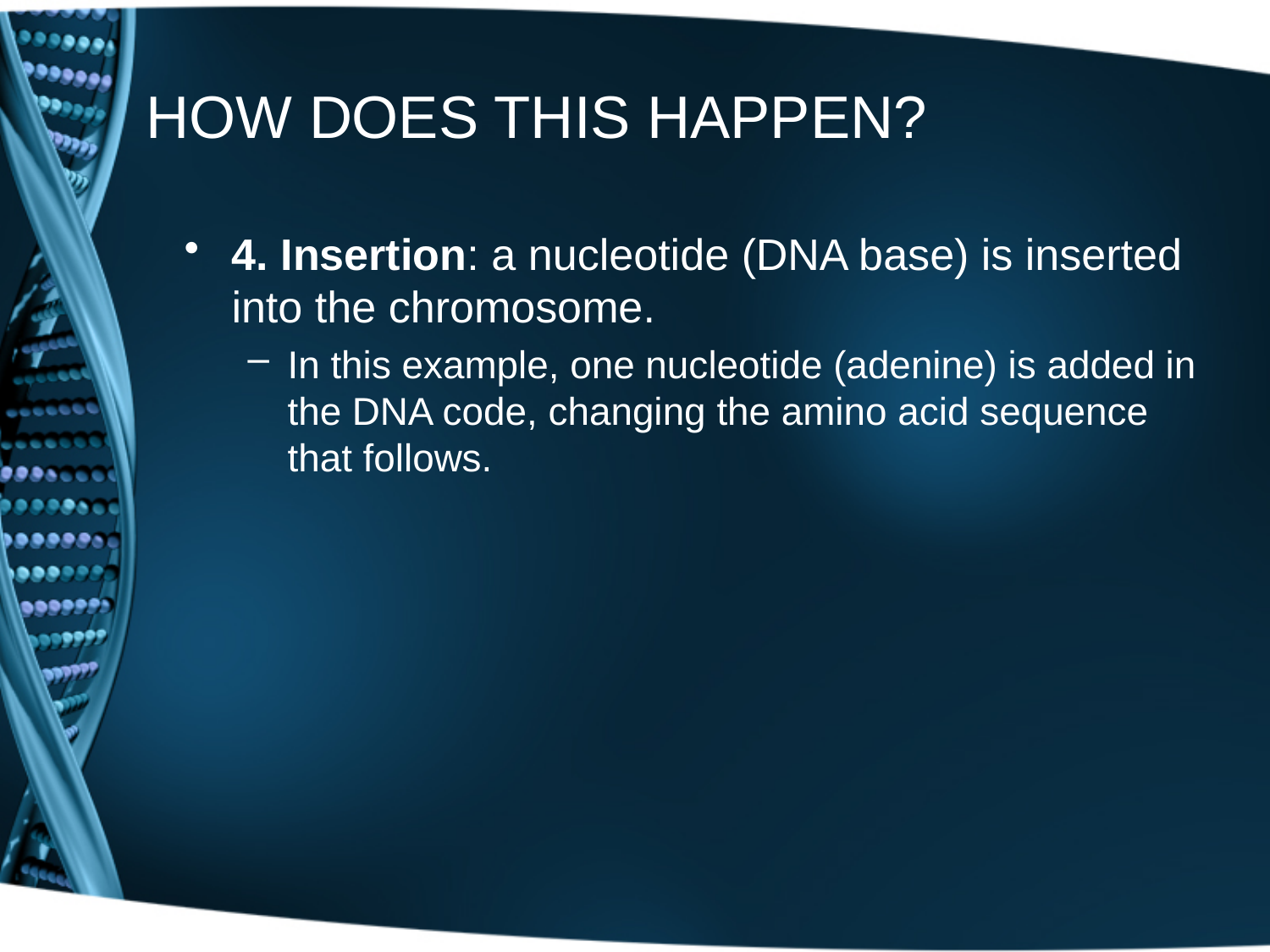

# HOW DOES THIS HAPPEN?
4. Insertion: a nucleotide (DNA base) is inserted into the chromosome.
In this example, one nucleotide (adenine) is added in the DNA code, changing the amino acid sequence that follows.